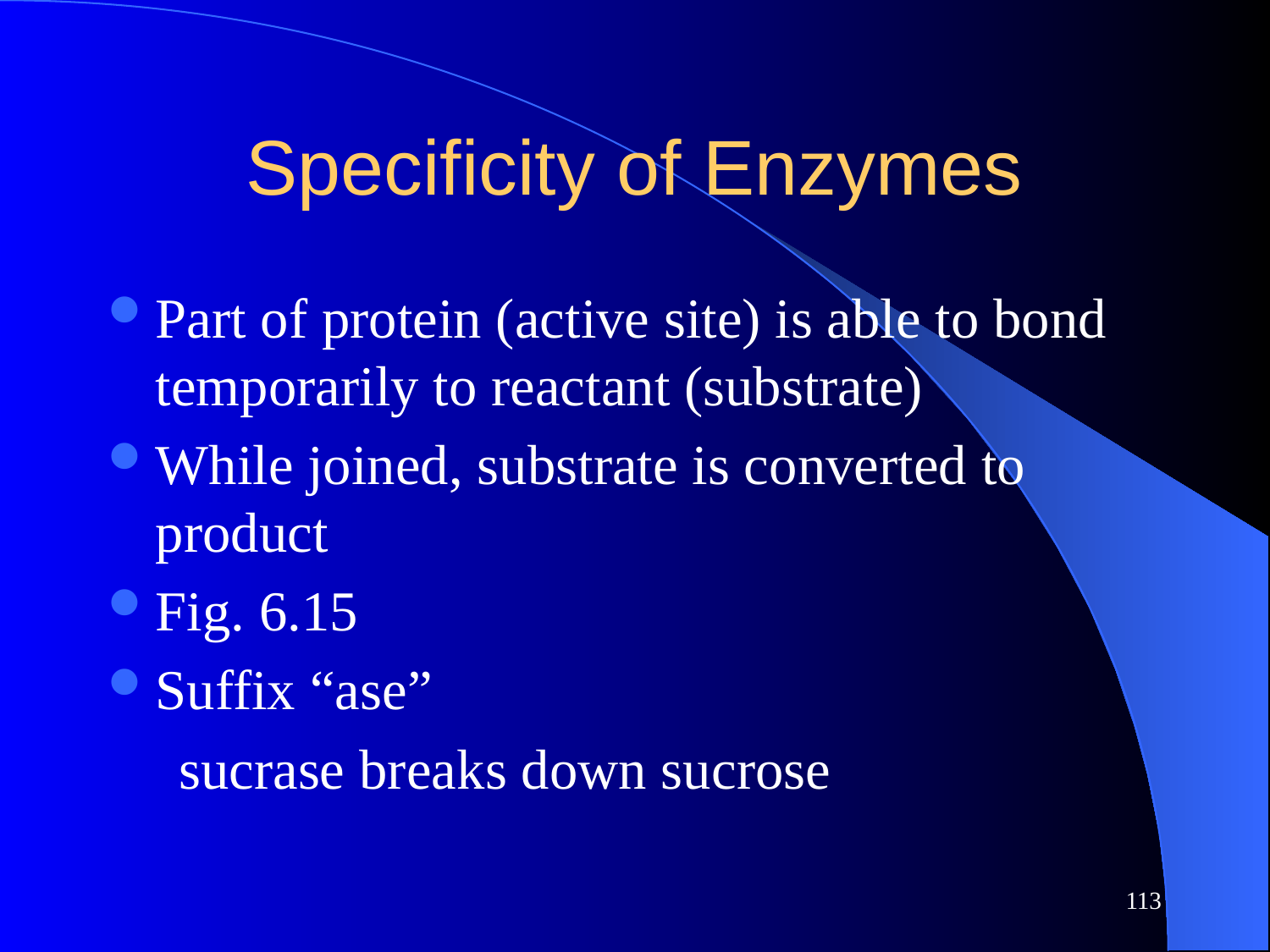

# Specificity of Enzymes
Part of protein (active site) is able to bond temporarily to reactant (substrate)
While joined, substrate is converted to product
Fig. 6.15
Suffix “ase”
     sucrase breaks down sucrose

113